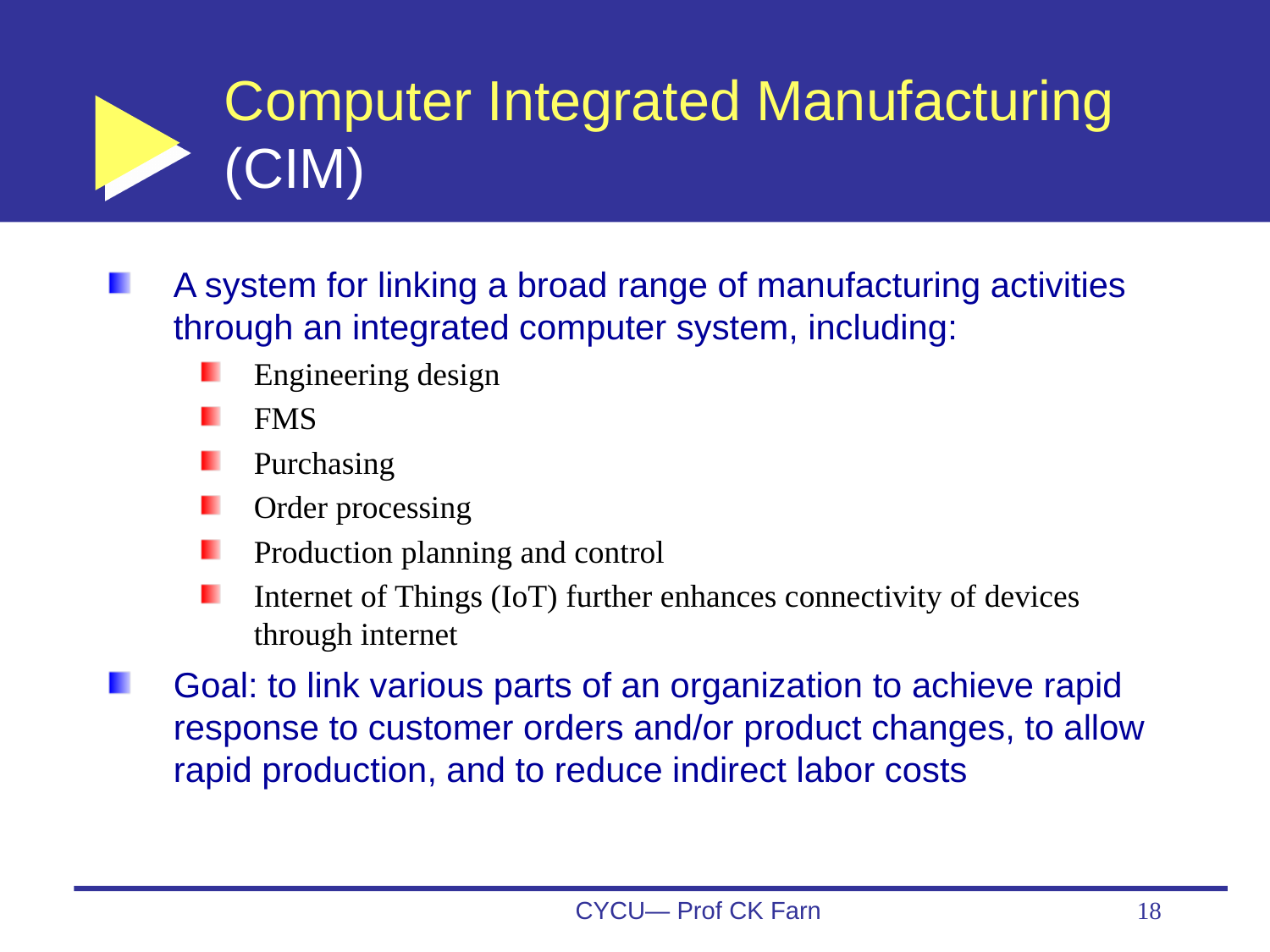

# Computer Integrated Manufacturing (CIM)
A system for linking a broad range of manufacturing activities through an integrated computer system, including:
Engineering design
FMS
Purchasing
Order processing
Production planning and control
Internet of Things (IoT) further enhances connectivity of devices through internet
Goal: to link various parts of an organization to achieve rapid response to customer orders and/or product changes, to allow rapid production, and to reduce indirect labor costs
CYCU— Prof CK Farn
18